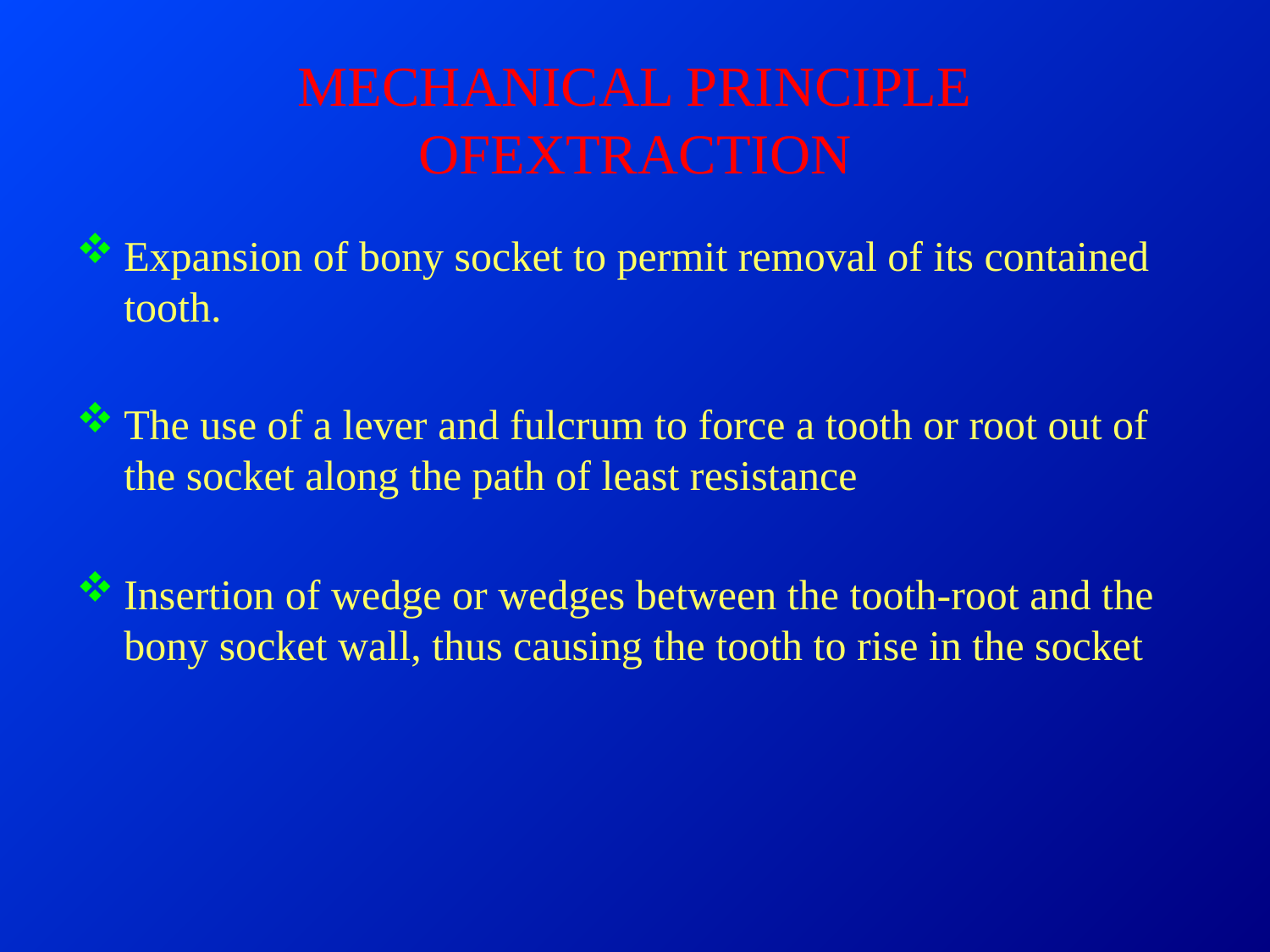

# MECHANICAL PRINCIPLE OFEXTRACTION
Expansion of bony socket to permit removal of its contained tooth.

The use of a lever and fulcrum to force a tooth or root out of the socket along the path of least resistance

Insertion of wedge or wedges between the tooth-root and the bony socket wall, thus causing the tooth to rise in the socket